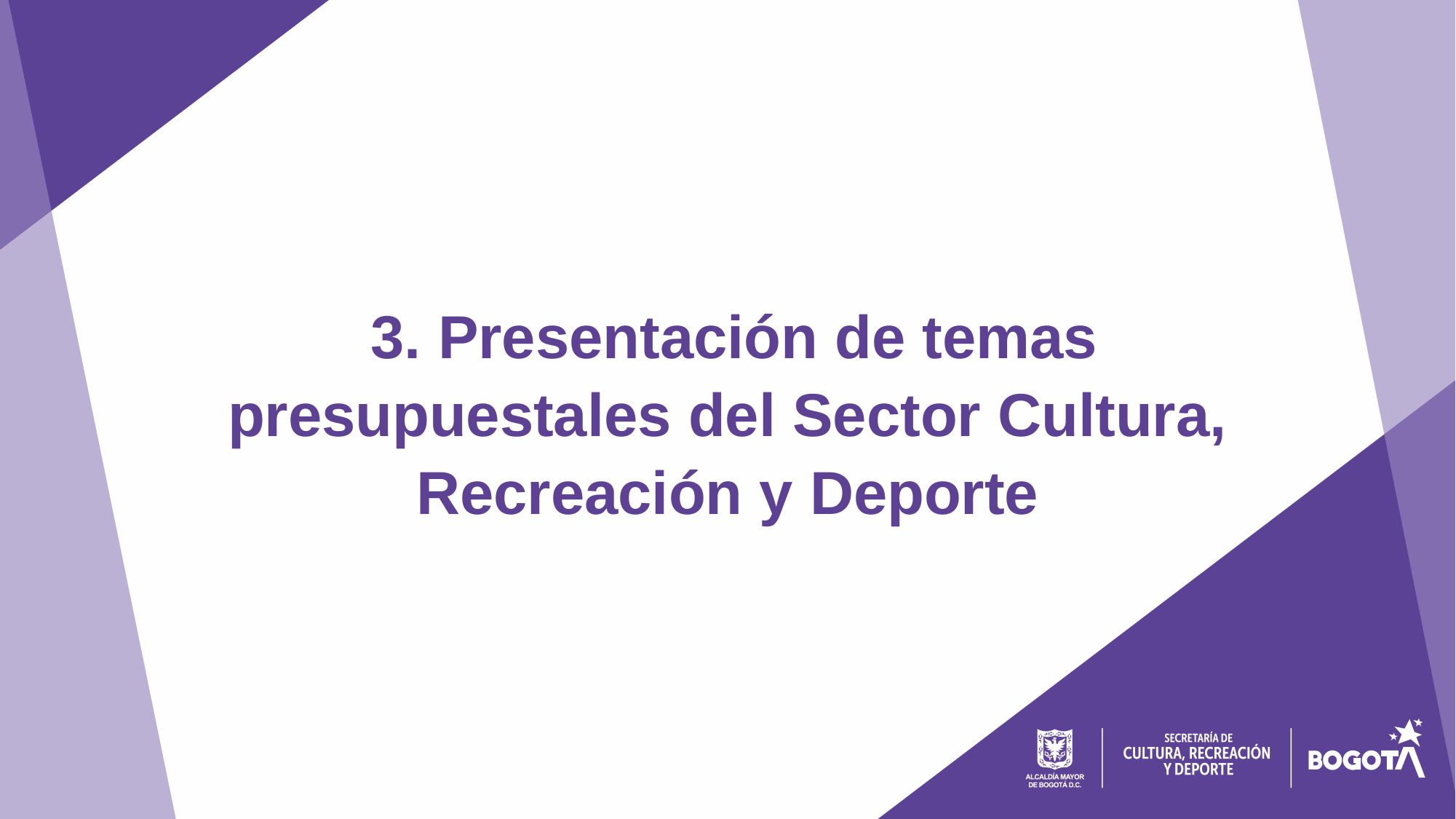

3. Presentación de temas presupuestales del Sector Cultura, Recreación y Deporte